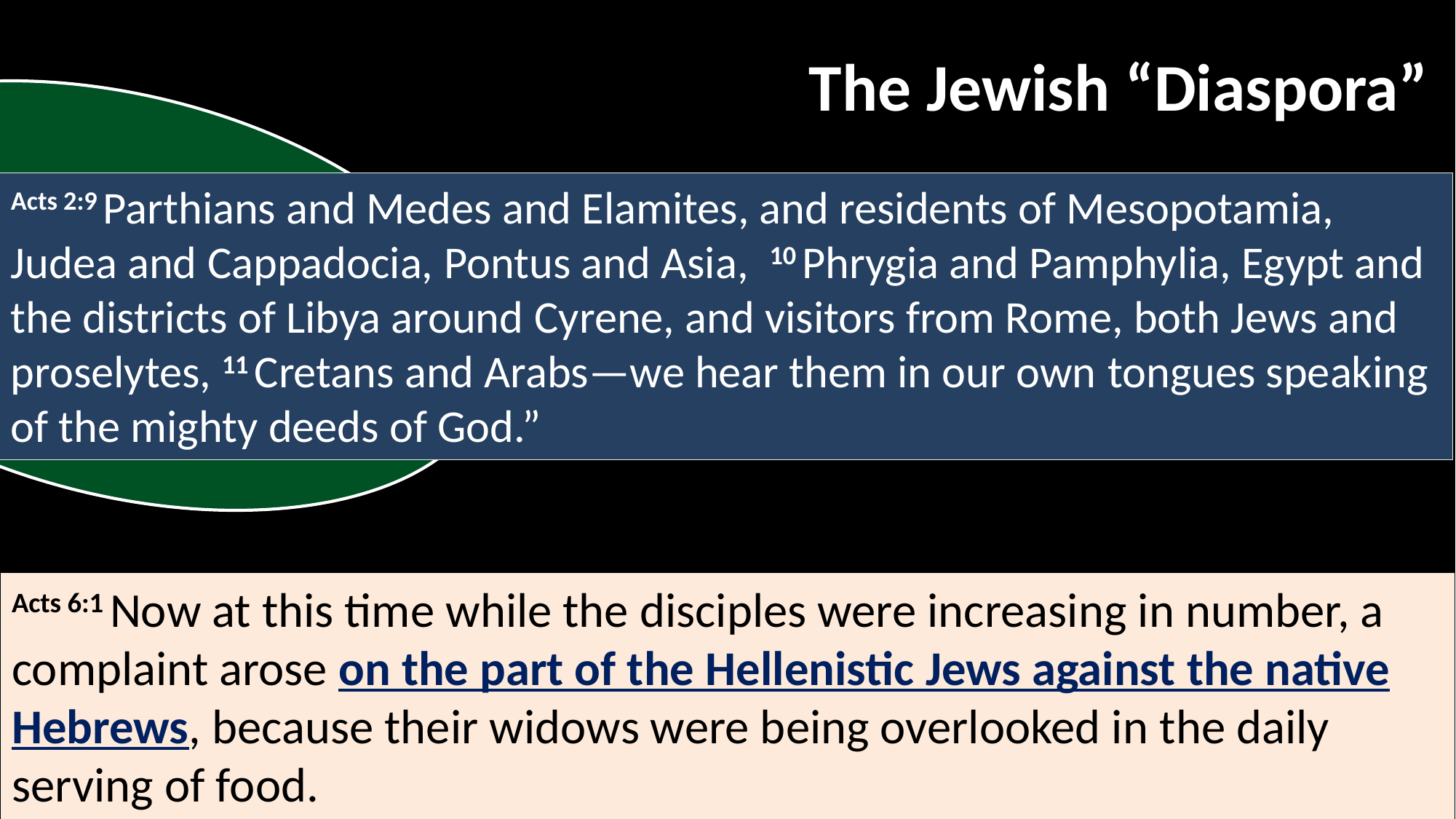

The Jewish “Diaspora”

Acts 2:9 Parthians and Medes and Elamites, and residents of Mesopotamia, Judea and Cappadocia, Pontus and Asia,  10 Phrygia and Pamphylia, Egypt and the districts of Libya around Cyrene, and visitors from Rome, both Jews and  proselytes, 11 Cretans and Arabs—we hear them in our own tongues speaking of the mighty deeds of God.”
Living outside of Israel
Retaining Jewish identity
But also embracing Hellenistic culture

Acts 6:1 Now at this time while the disciples were increasing in number, a complaint arose on the part of the Hellenistic Jews against the native Hebrews, because their widows were being overlooked in the daily serving of food.

Acts 6 Another Problem